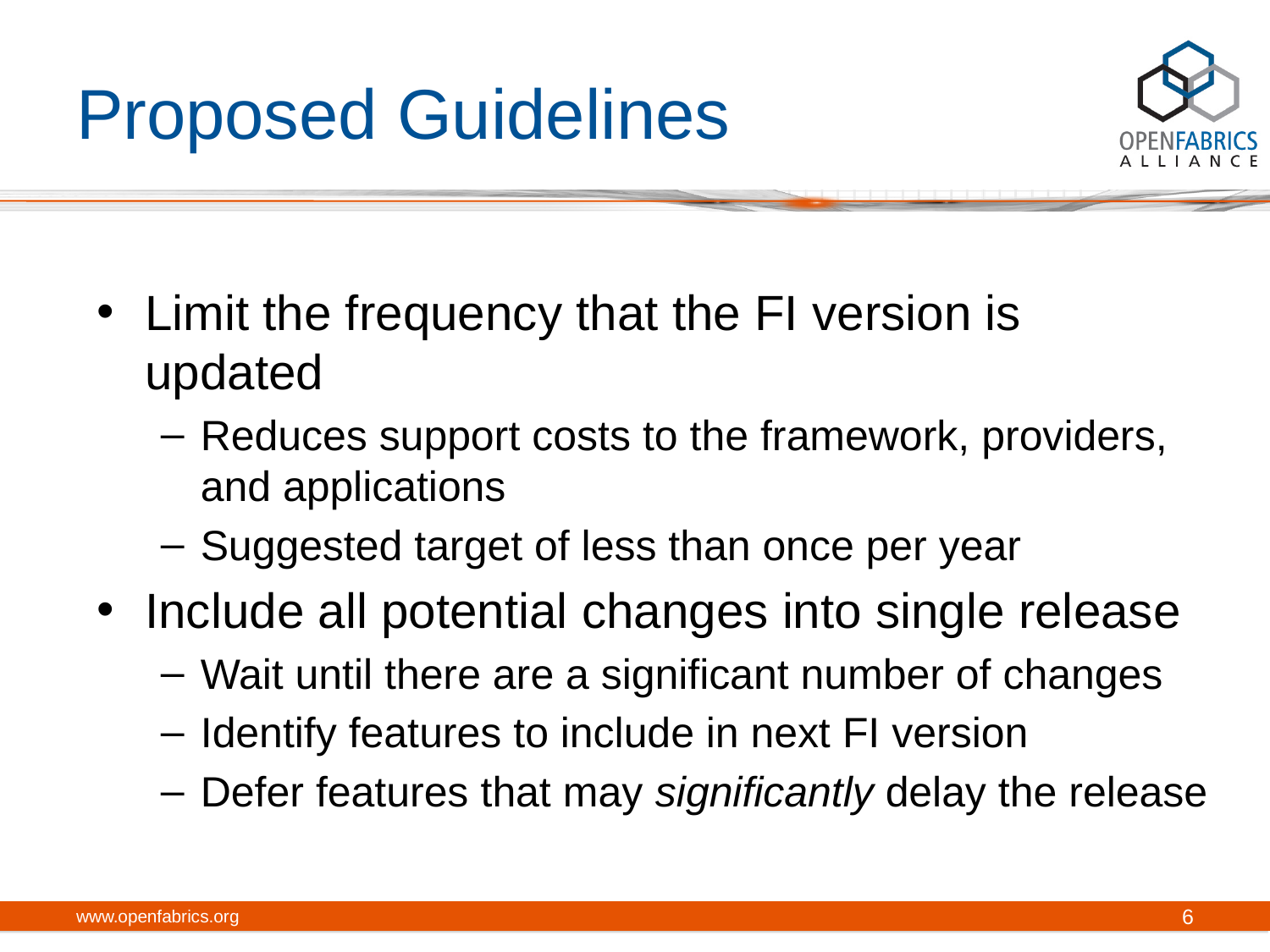

# Proposed Guidelines
Limit the frequency that the FI version is updated
Reduces support costs to the framework, providers, and applications
Suggested target of less than once per year
Include all potential changes into single release
Wait until there are a significant number of changes
Identify features to include in next FI version
Defer features that may significantly delay the release
www.openfabrics.org
6